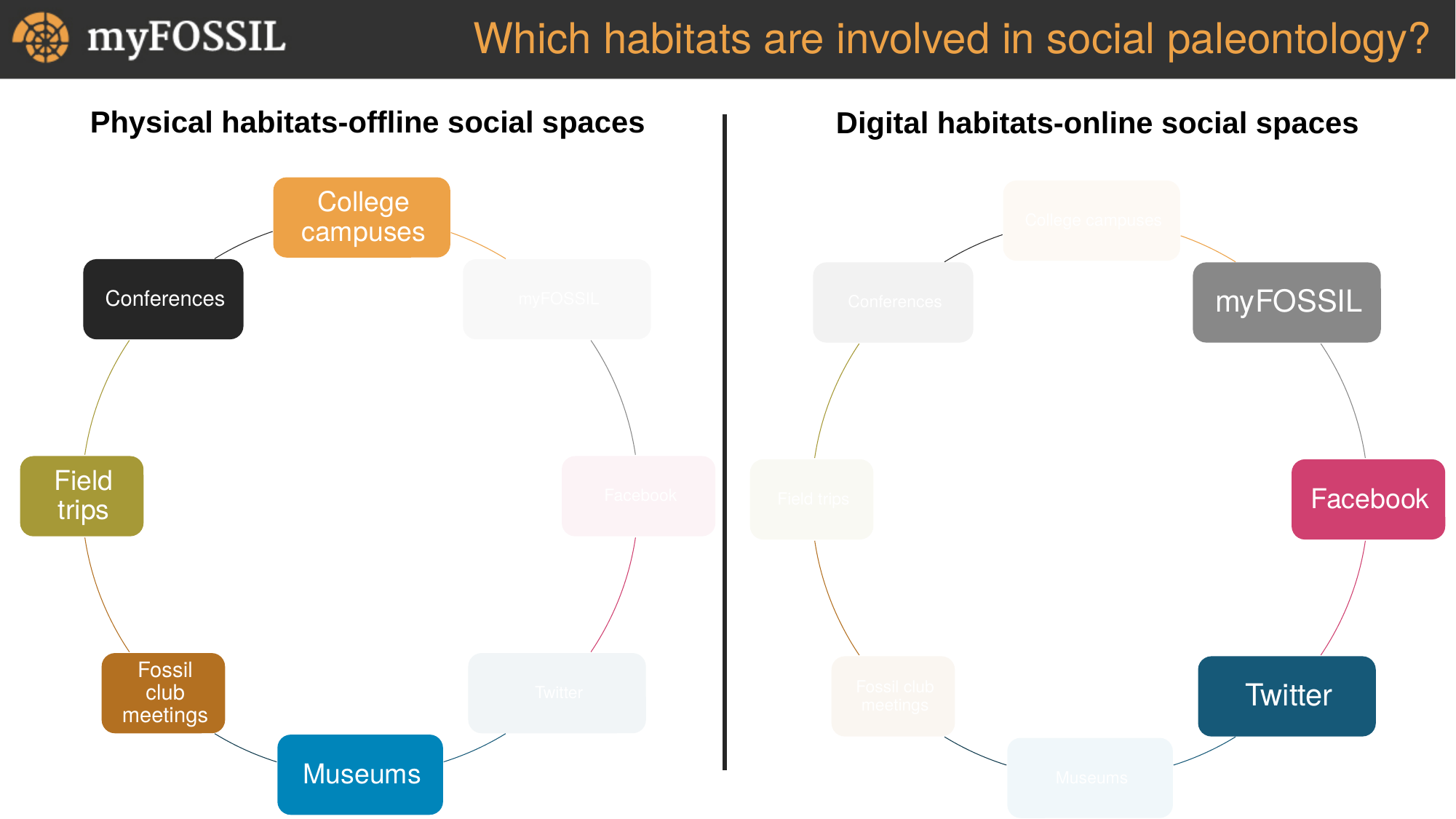

# Which habitats are involved in social paleontology?
Physical habitats-offline social spaces
Digital habitats-online social spaces
College campuses
myFOSSIL
Facebook
Twitter
Museums
Fossil club meetings
Field trips
Conferences
College campuses
myFOSSIL
Facebook
Twitter
Museums
Fossil club meetings
Field trips
Conferences